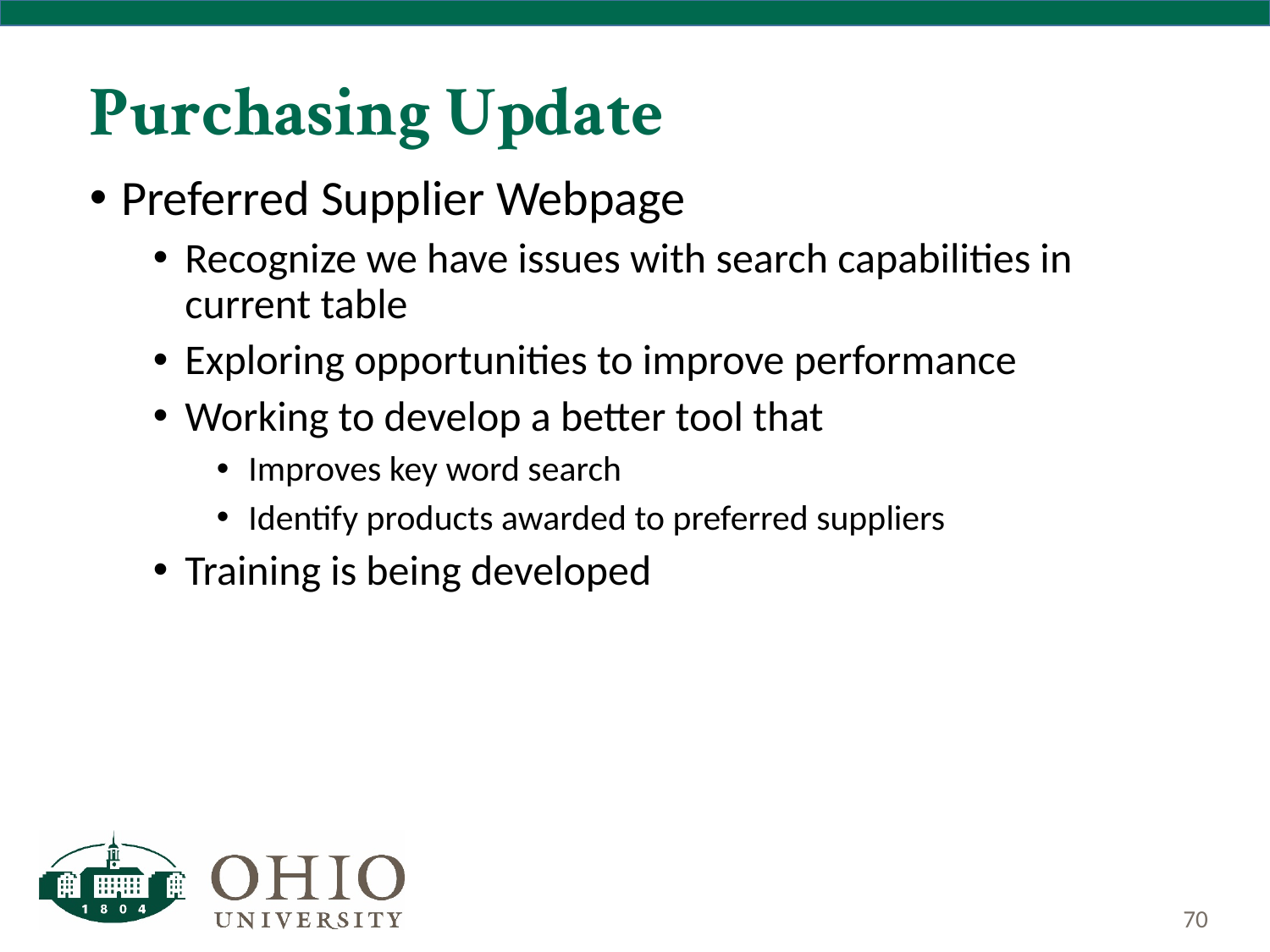

# Purchasing Update
Preferred Supplier Webpage
Recognize we have issues with search capabilities in current table
Exploring opportunities to improve performance
Working to develop a better tool that
Improves key word search
Identify products awarded to preferred suppliers
Training is being developed